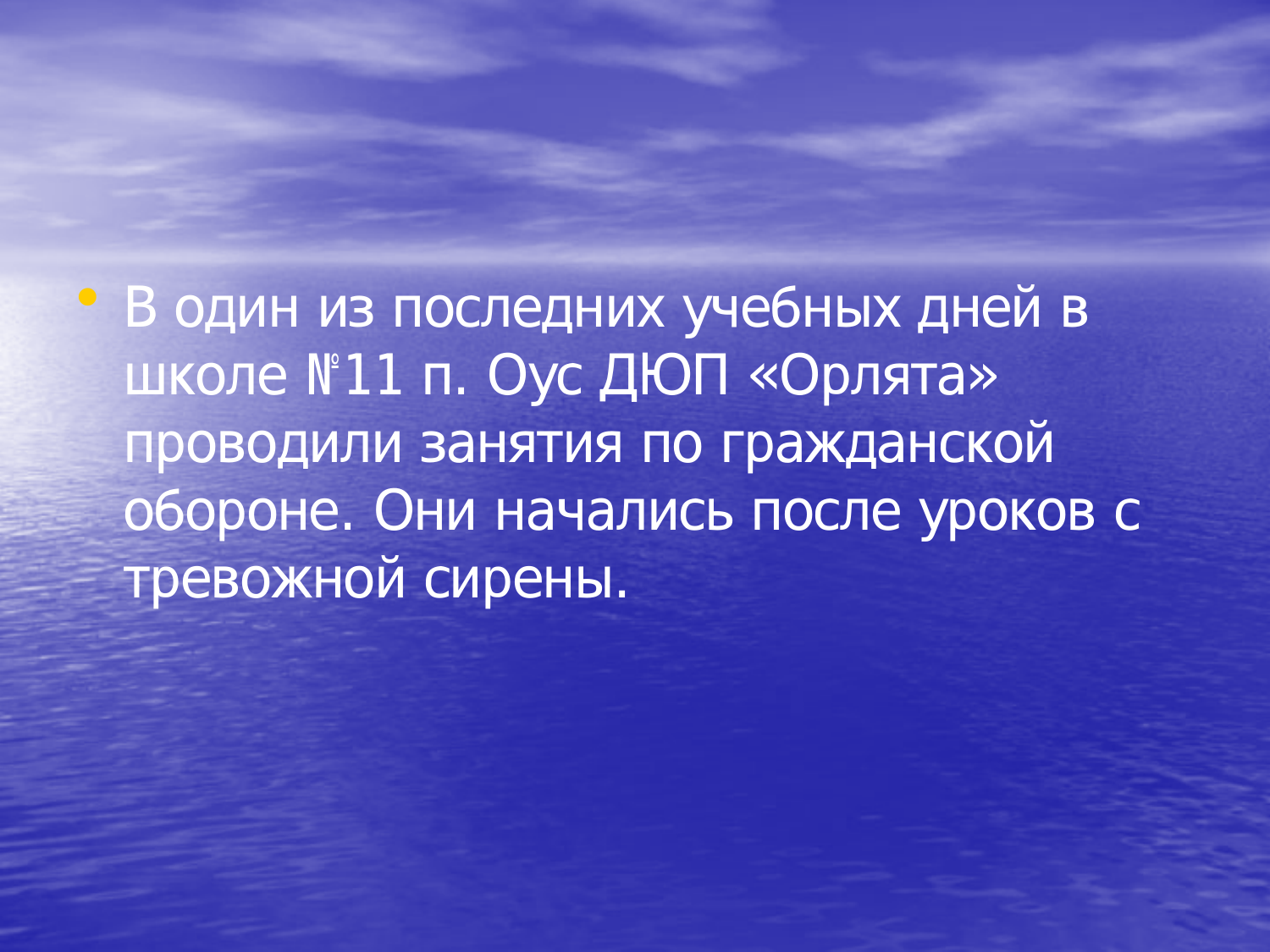

#
В один из последних учебных дней в школе №11 п. Оус ДЮП «Орлята» проводили занятия по гражданской обороне. Они начались после уроков с тревожной сирены.